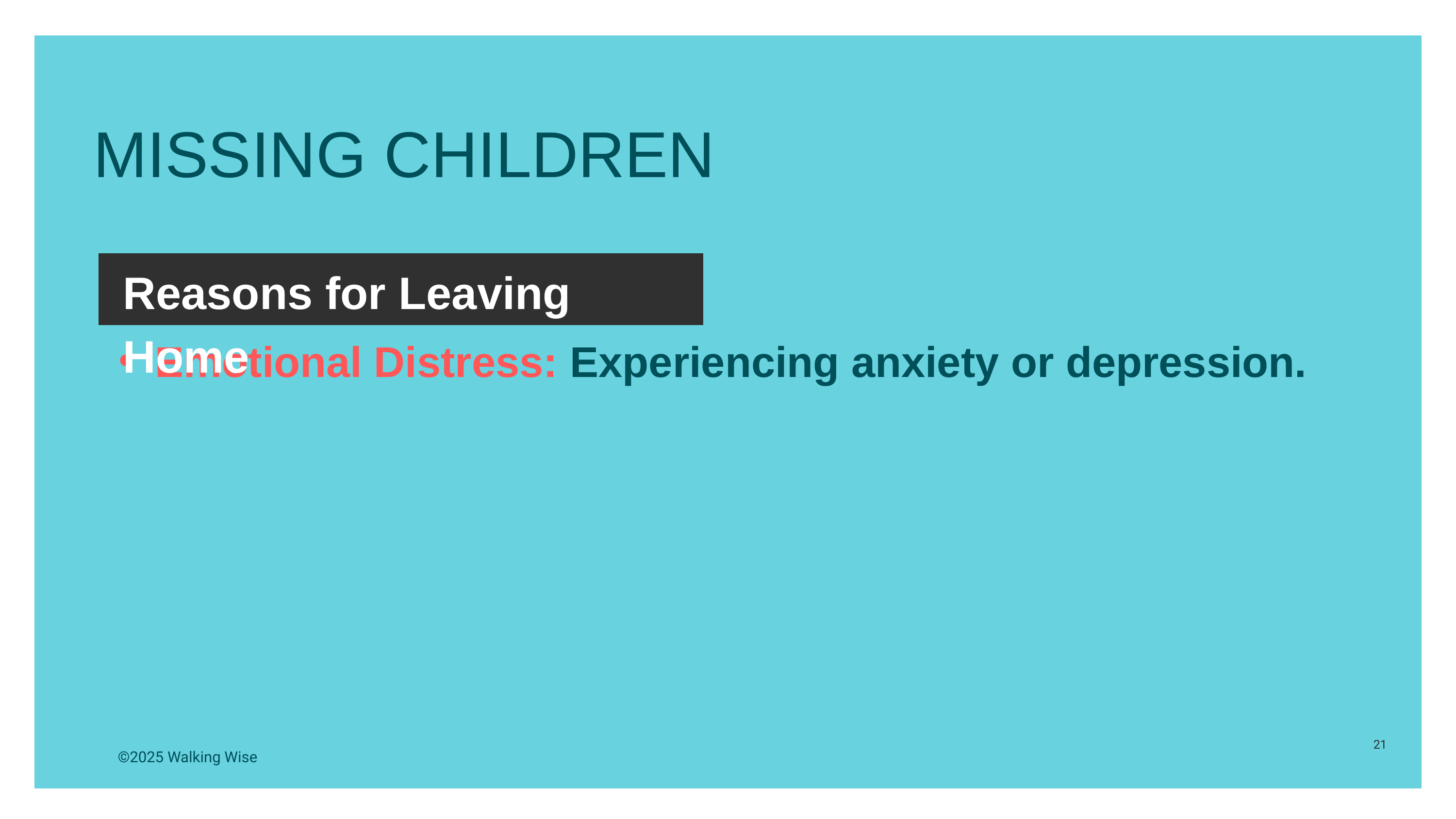

MISSING CHILDREN

Reasons for Leaving Home
Emotional Distress: Experiencing anxiety or depression.
21
©2025 Walking Wise